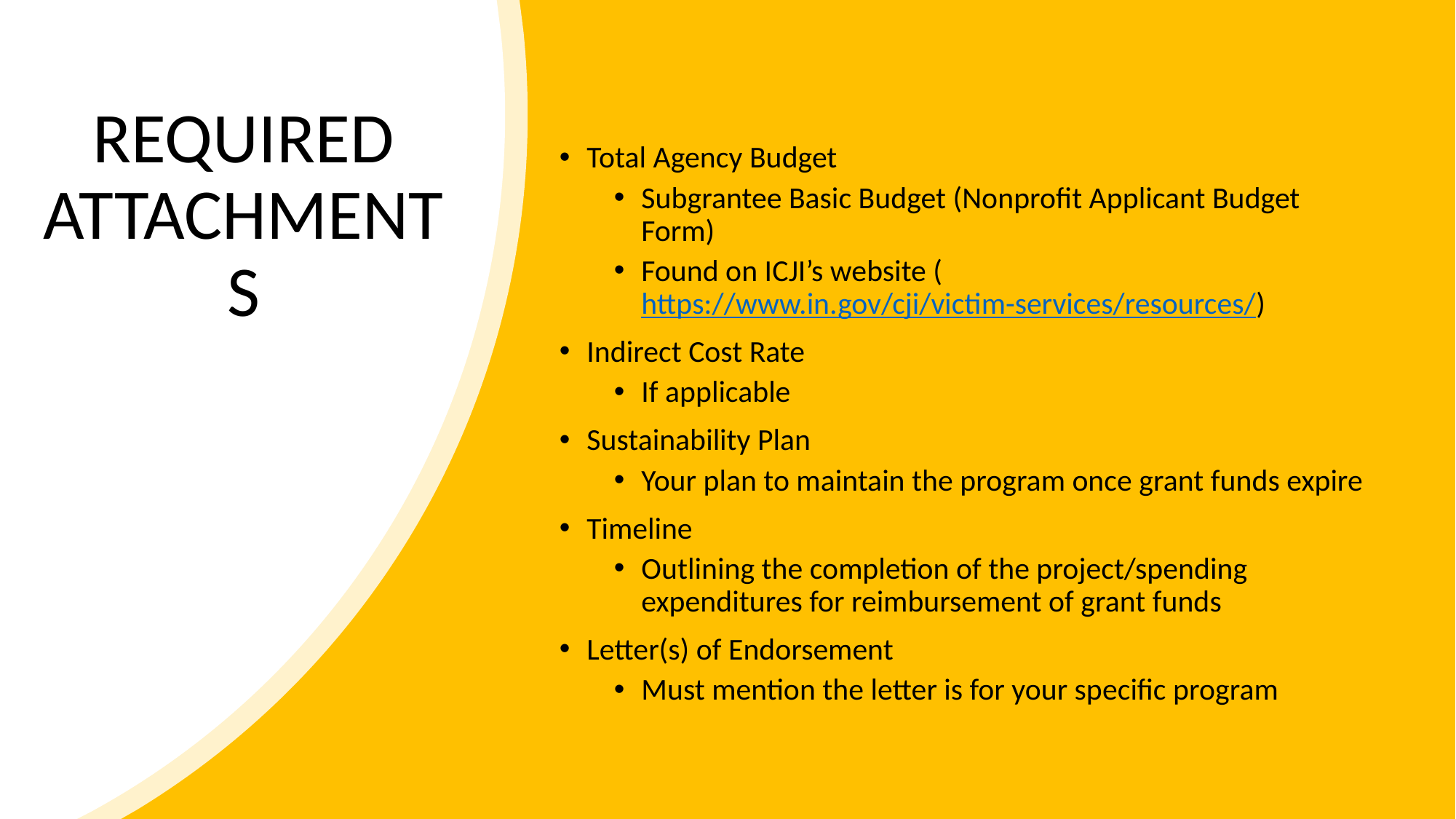

# REQUIRED ATTACHMENTS
Total Agency Budget
Subgrantee Basic Budget (Nonprofit Applicant Budget Form)
Found on ICJI’s website (https://www.in.gov/cji/victim-services/resources/)
Indirect Cost Rate
If applicable
Sustainability Plan
Your plan to maintain the program once grant funds expire
Timeline
Outlining the completion of the project/spending expenditures for reimbursement of grant funds
Letter(s) of Endorsement
Must mention the letter is for your specific program